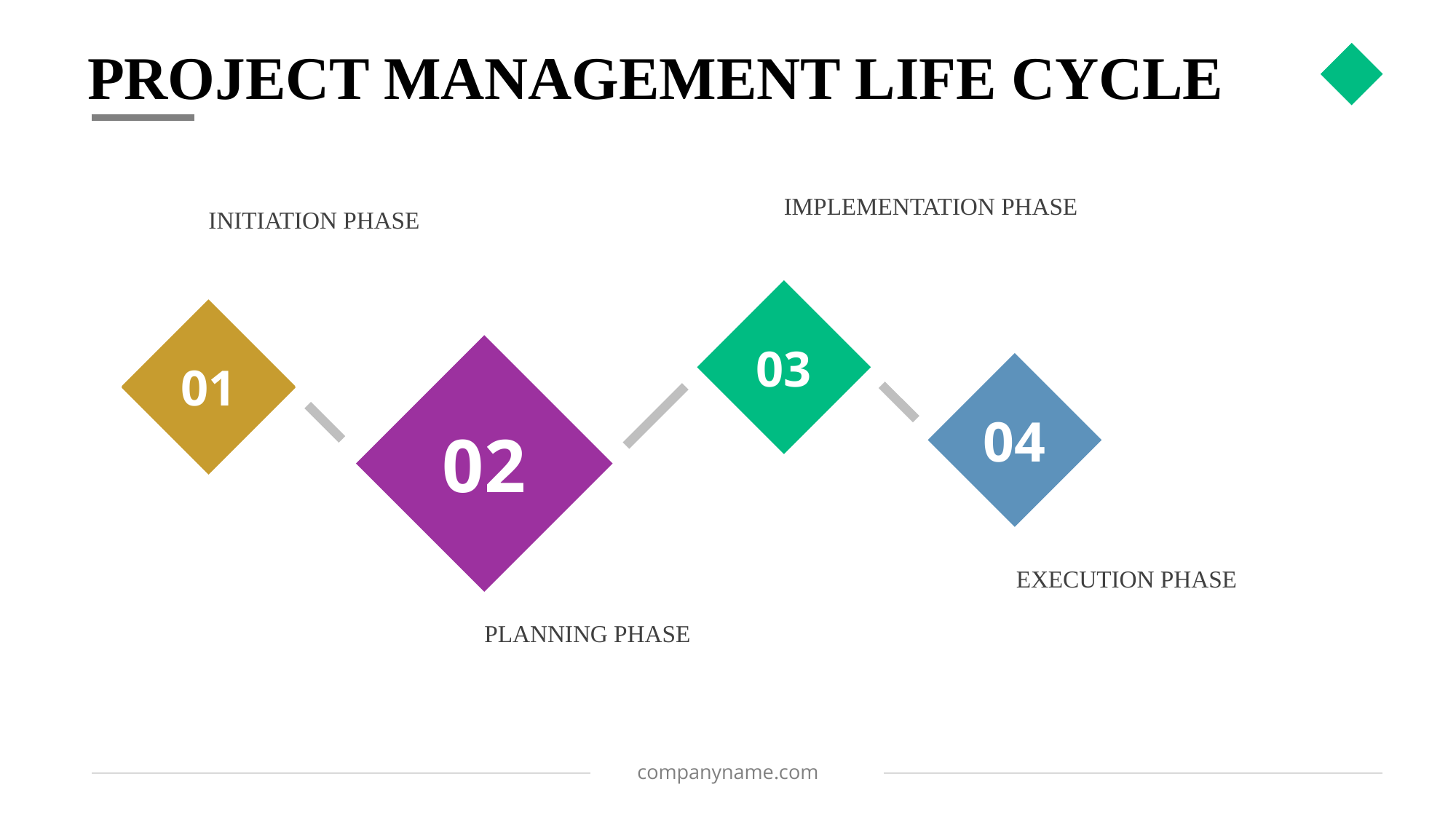

# PROJECT MANAGEMENT LIFE CYCLE
12
IMPLEMENTATION PHASE
INITIATION PHASE
03
01
01
02
04
EXECUTION PHASE
PLANNING PHASE
companyname.com